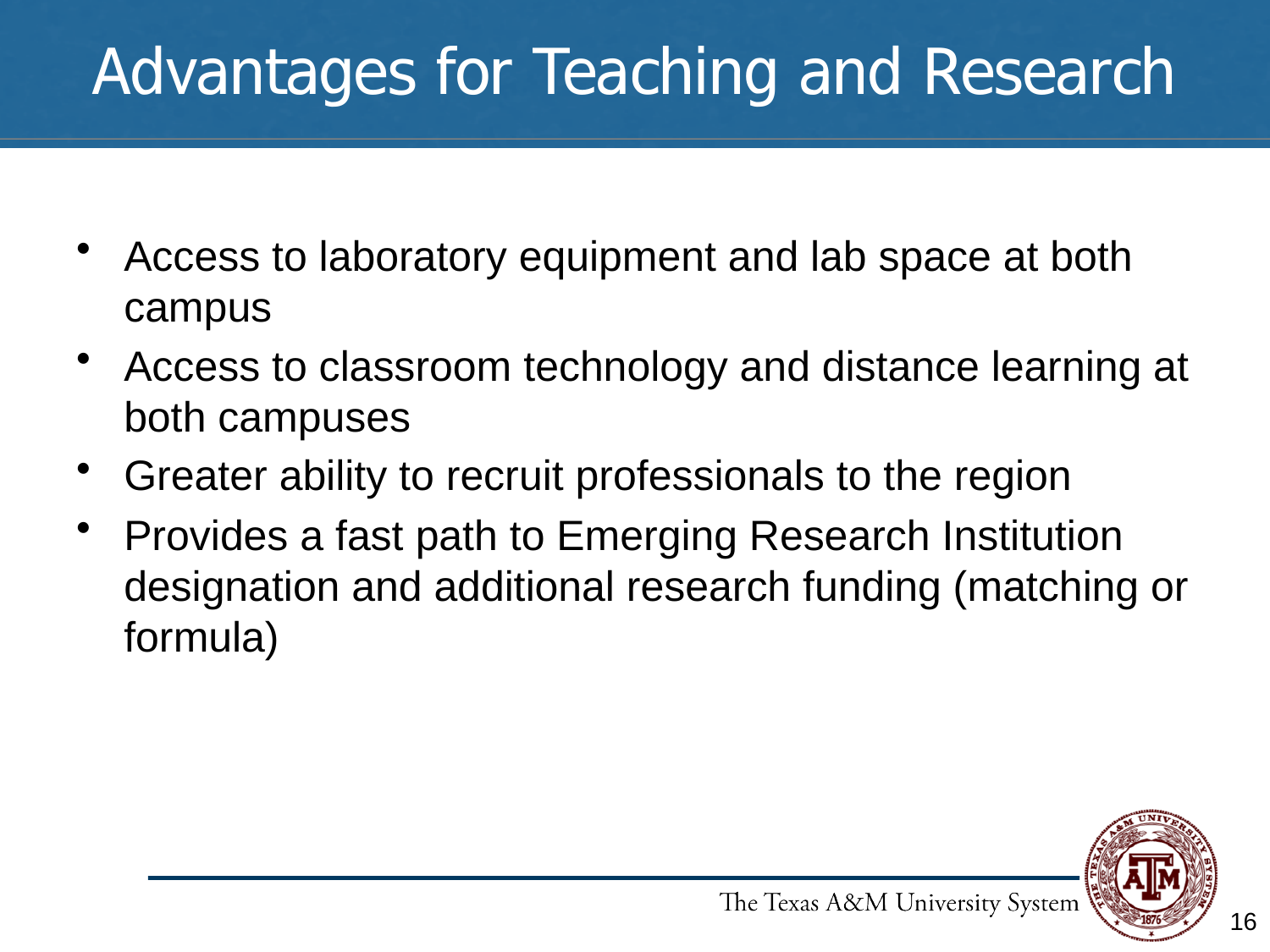

# Advantages for Teaching and Research
Access to laboratory equipment and lab space at both campus
Access to classroom technology and distance learning at both campuses
Greater ability to recruit professionals to the region
Provides a fast path to Emerging Research Institution designation and additional research funding (matching or formula)

16